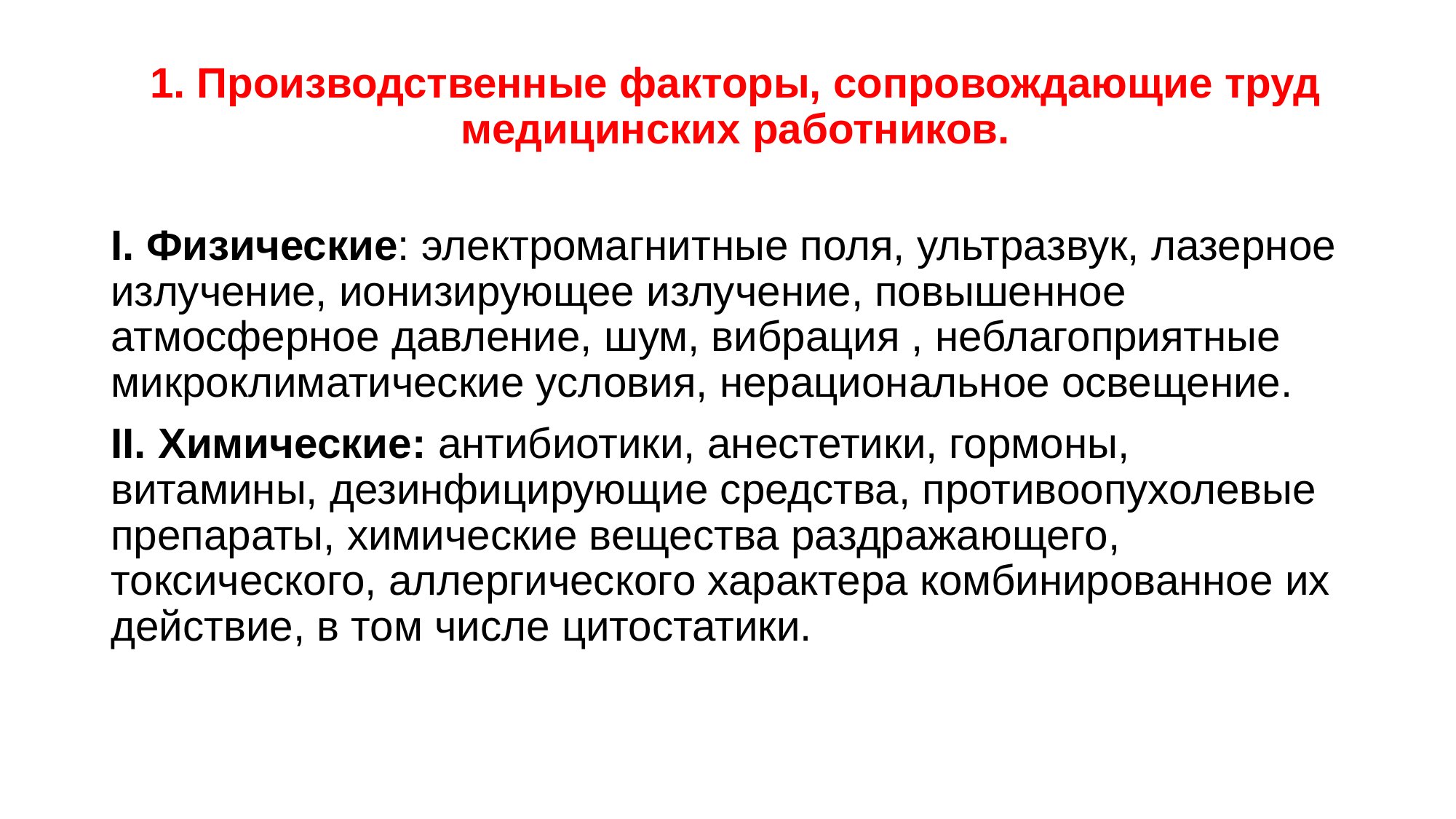

# 1. Производственные факторы, сопровождающие труд медицинских работников.
I. Физические: электромагнитные поля, ультразвук, лазерное излучение, ионизирующее излучение, повышенное атмосферное давление, шум, вибрация , неблагоприятные микроклиматические условия, нерациональное освещение.
II. Химические: антибиотики, анестетики, гормоны, витамины, дезинфицирующие средства, противоопухолевые препараты, химические вещества раздражающего, токсического, аллергического характера комбинированное их действие, в том числе цитостатики.